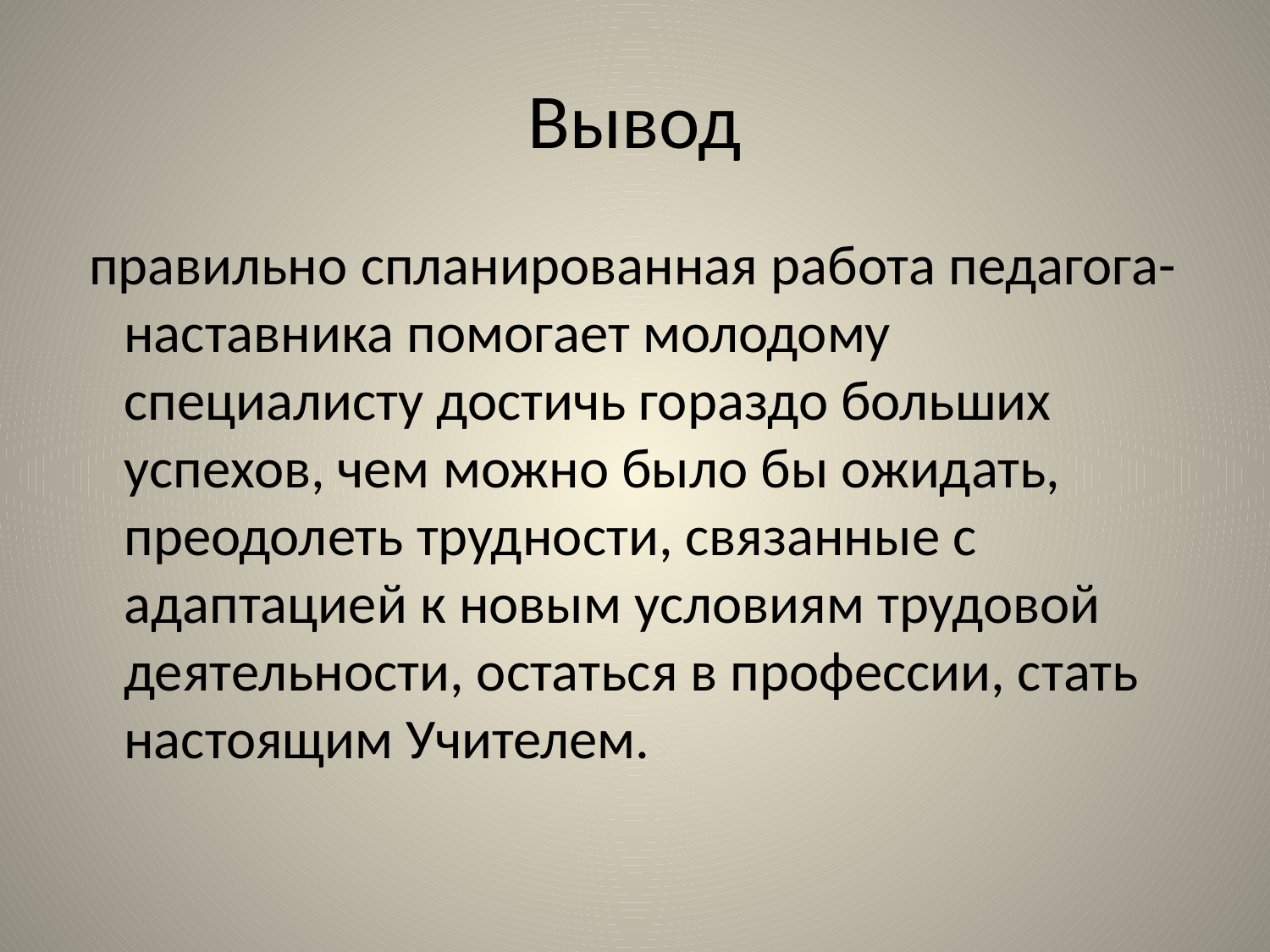

# Вывод
 правильно спланированная работа педагога-наставника помогает молодому специалисту достичь гораздо больших успехов, чем можно было бы ожидать, преодолеть трудности, связанные с адаптацией к новым условиям трудовой деятельности, остаться в профессии, стать настоящим Учителем.